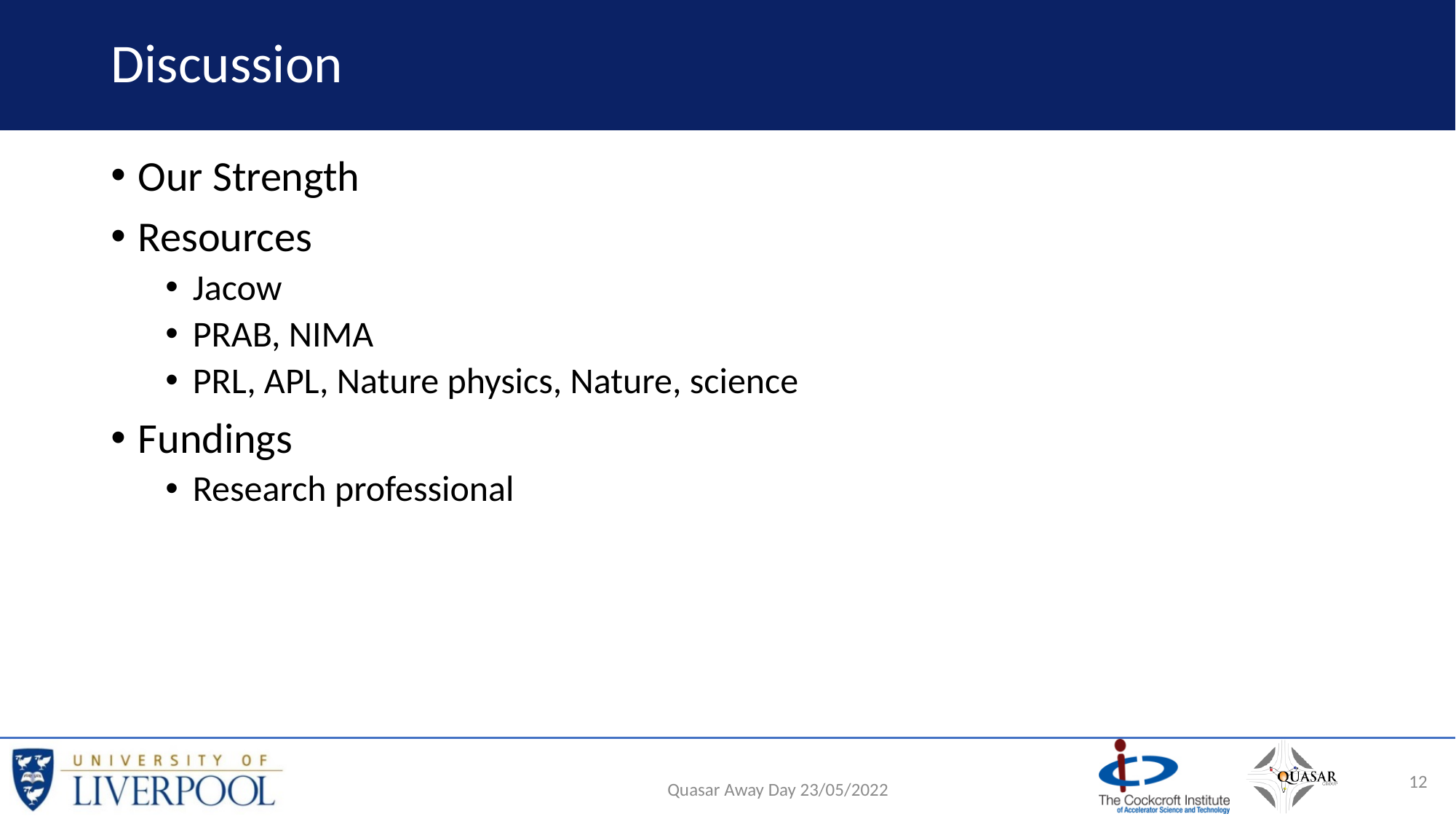

# Discussion
Our Strength
Resources
Jacow
PRAB, NIMA
PRL, APL, Nature physics, Nature, science
Fundings
Research professional

Quasar Away Day 23/05/2022
12